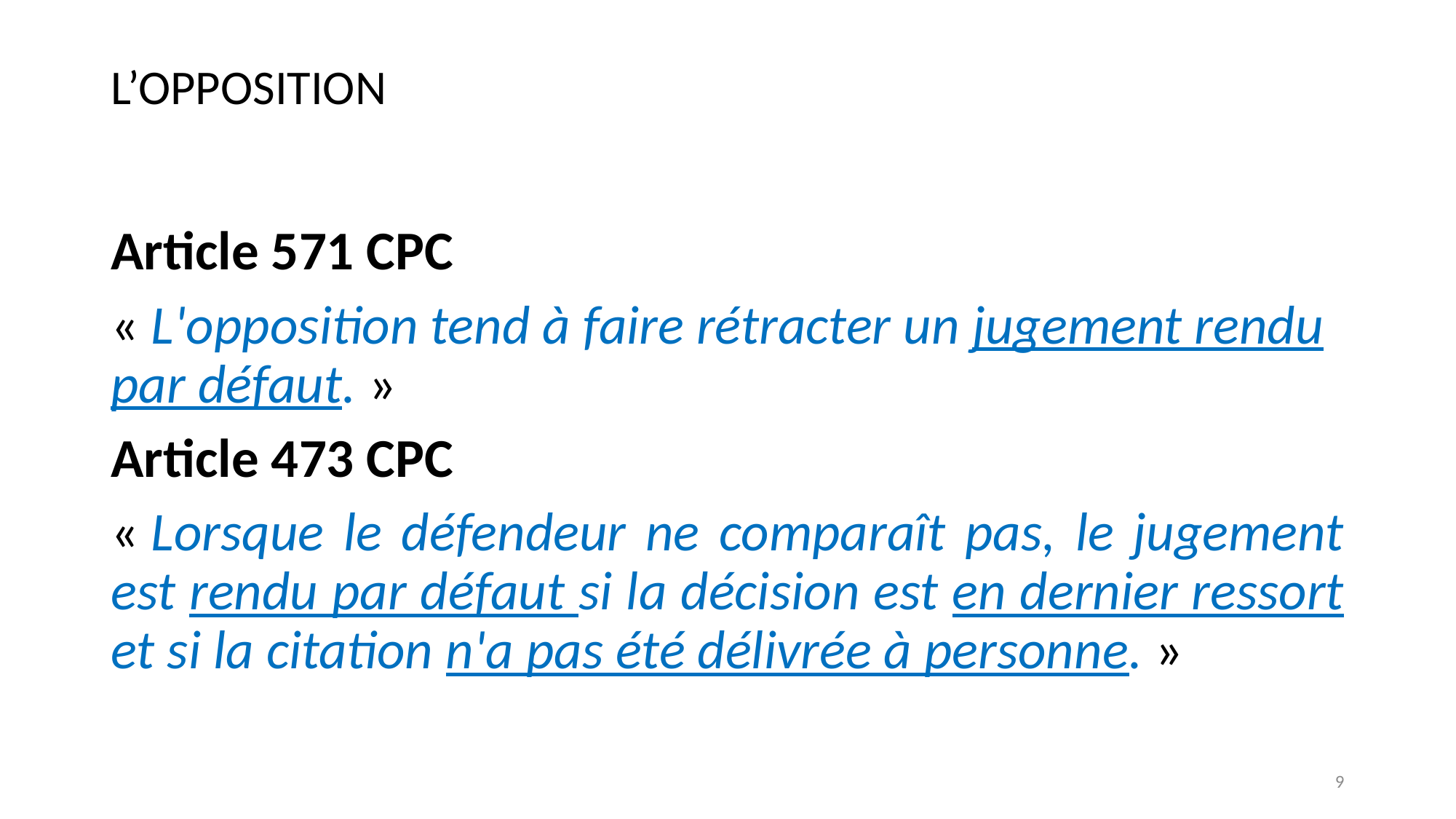

# L’OPPOSITION
Article 571 CPC
« L'opposition tend à faire rétracter un jugement rendu par défaut. »
Article 473 CPC
« Lorsque le défendeur ne comparaît pas, le jugement est rendu par défaut si la décision est en dernier ressort et si la citation n'a pas été délivrée à personne. »

9